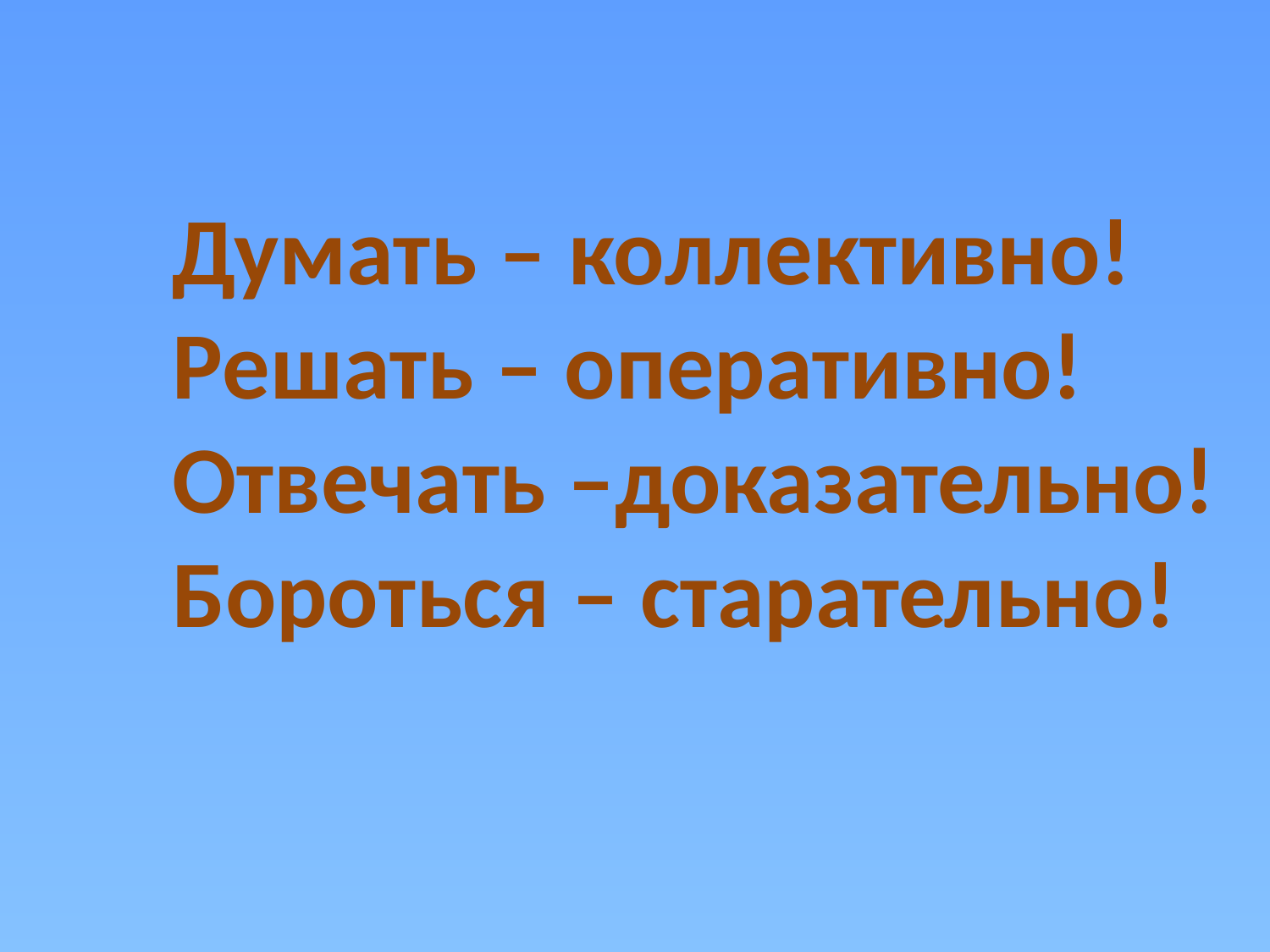

# Думать – коллективно! Решать – оперативно! Отвечать –доказательно! Бороться – старательно!